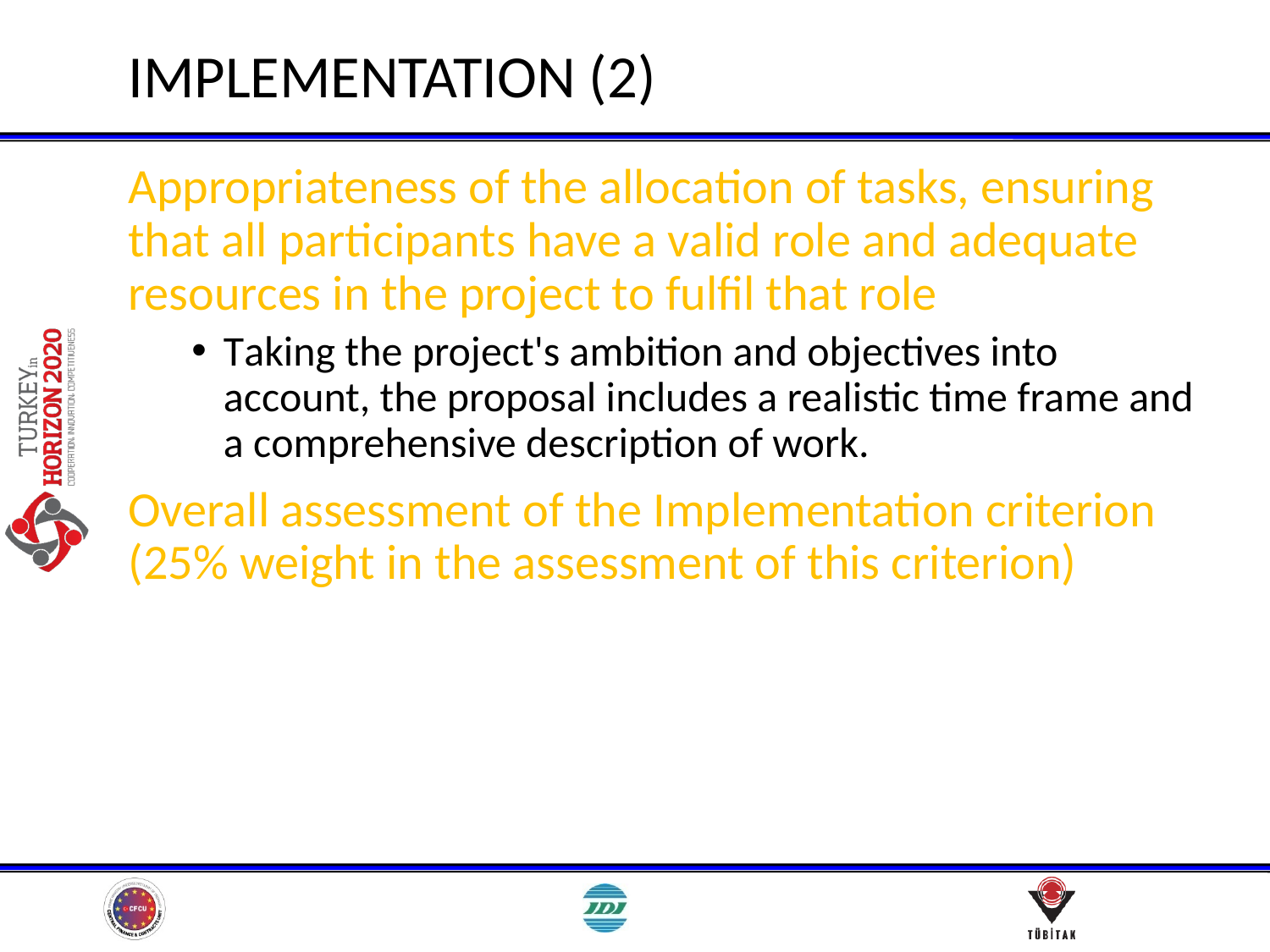

# IMPLEMENTATION (2)
Appropriateness of the allocation of tasks, ensuring that all participants have a valid role and adequate resources in the project to fulfil that role
Taking the project's ambition and objectives into account, the proposal includes a realistic time frame and a comprehensive description of work.
Overall assessment of the Implementation criterion (25% weight in the assessment of this criterion)